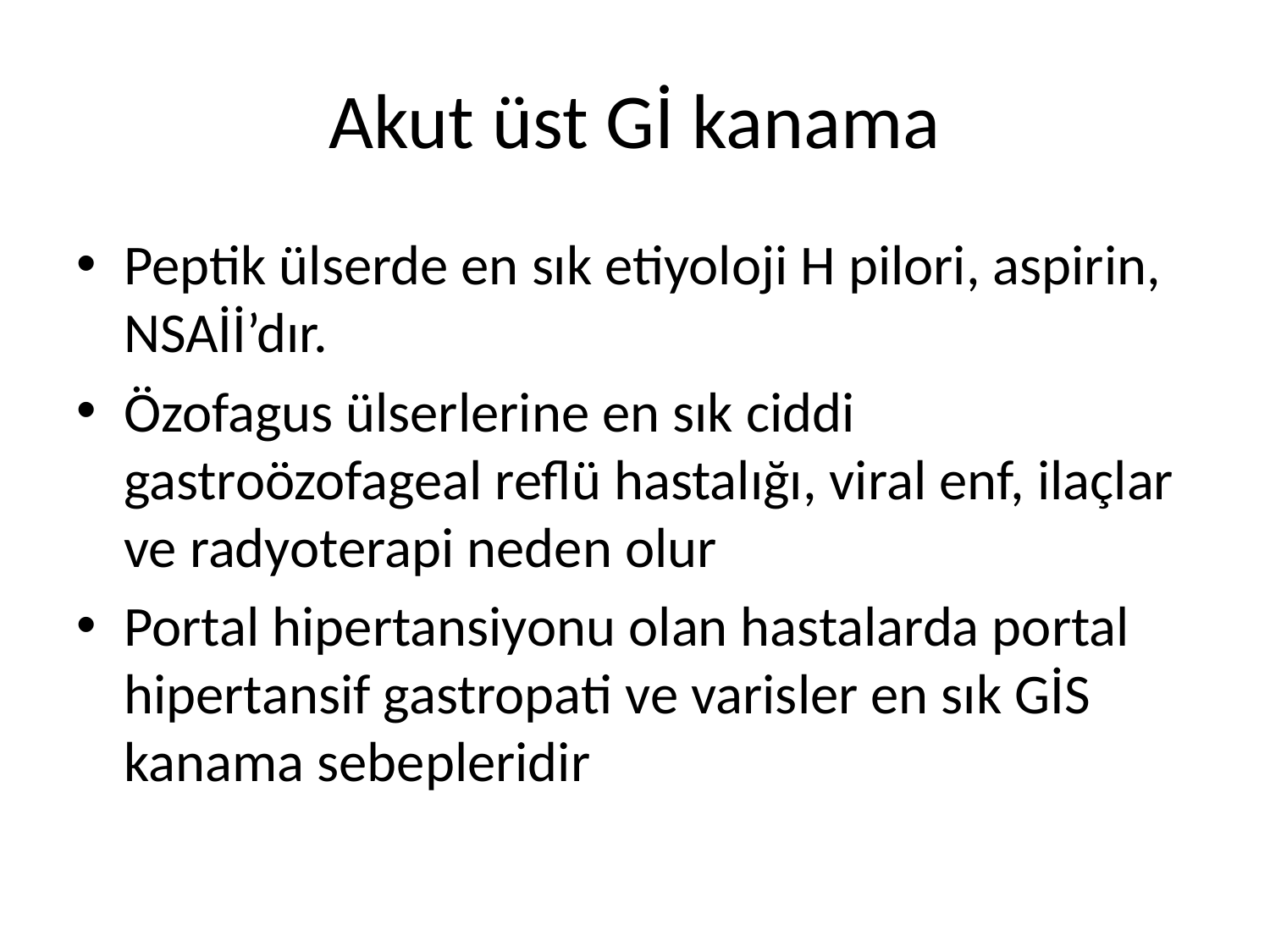

# Akut üst Gİ kanama
Peptik ülserde en sık etiyoloji H pilori, aspirin, NSAİİ’dır.
Özofagus ülserlerine en sık ciddi gastroözofageal reflü hastalığı, viral enf, ilaçlar ve radyoterapi neden olur
Portal hipertansiyonu olan hastalarda portal hipertansif gastropati ve varisler en sık GİS kanama sebepleridir